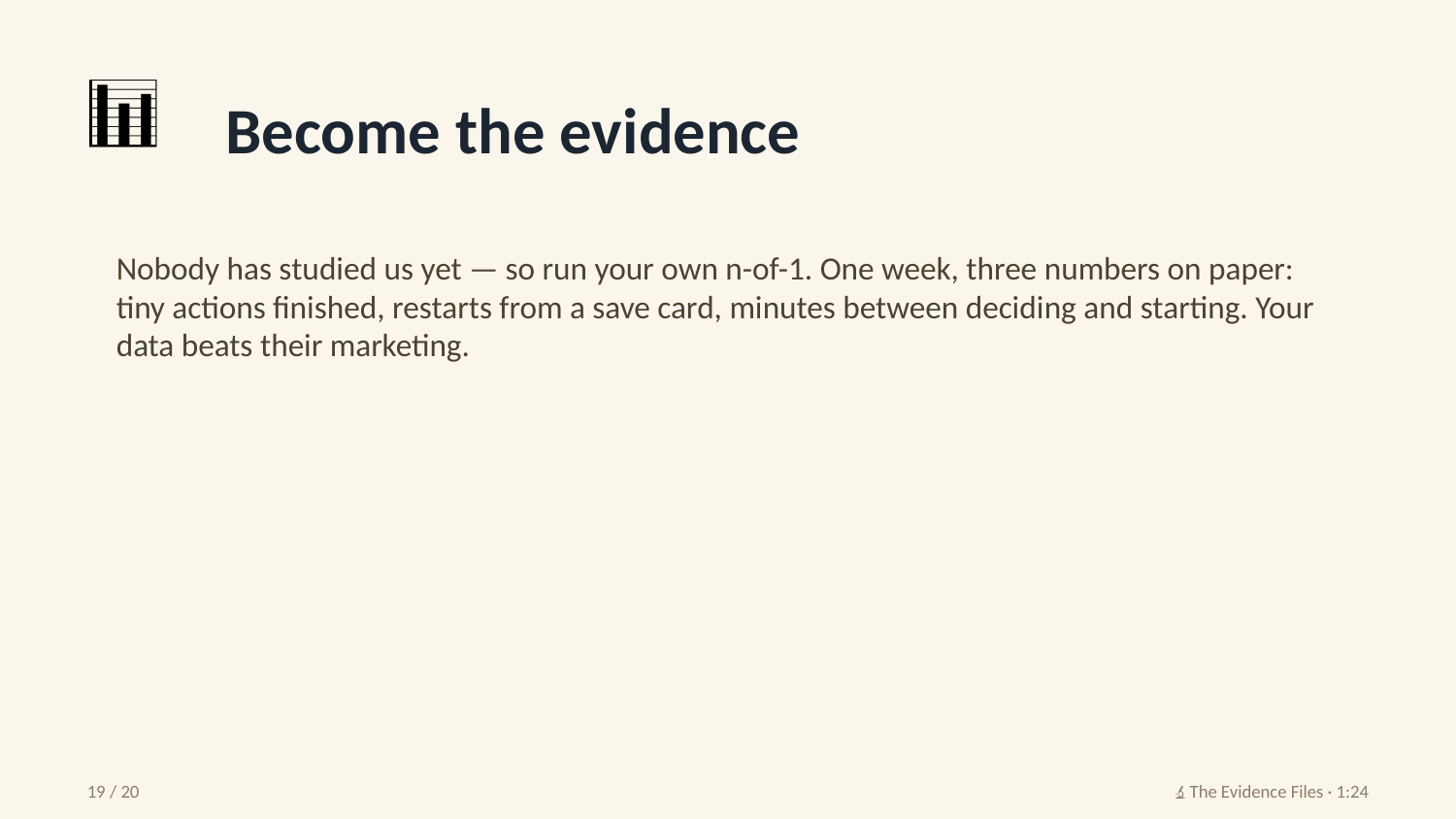

📊
Become the evidence
Nobody has studied us yet — so run your own n-of-1. One week, three numbers on paper: tiny actions finished, restarts from a save card, minutes between deciding and starting. Your data beats their marketing.
19 / 20
🔬 The Evidence Files · 1:24